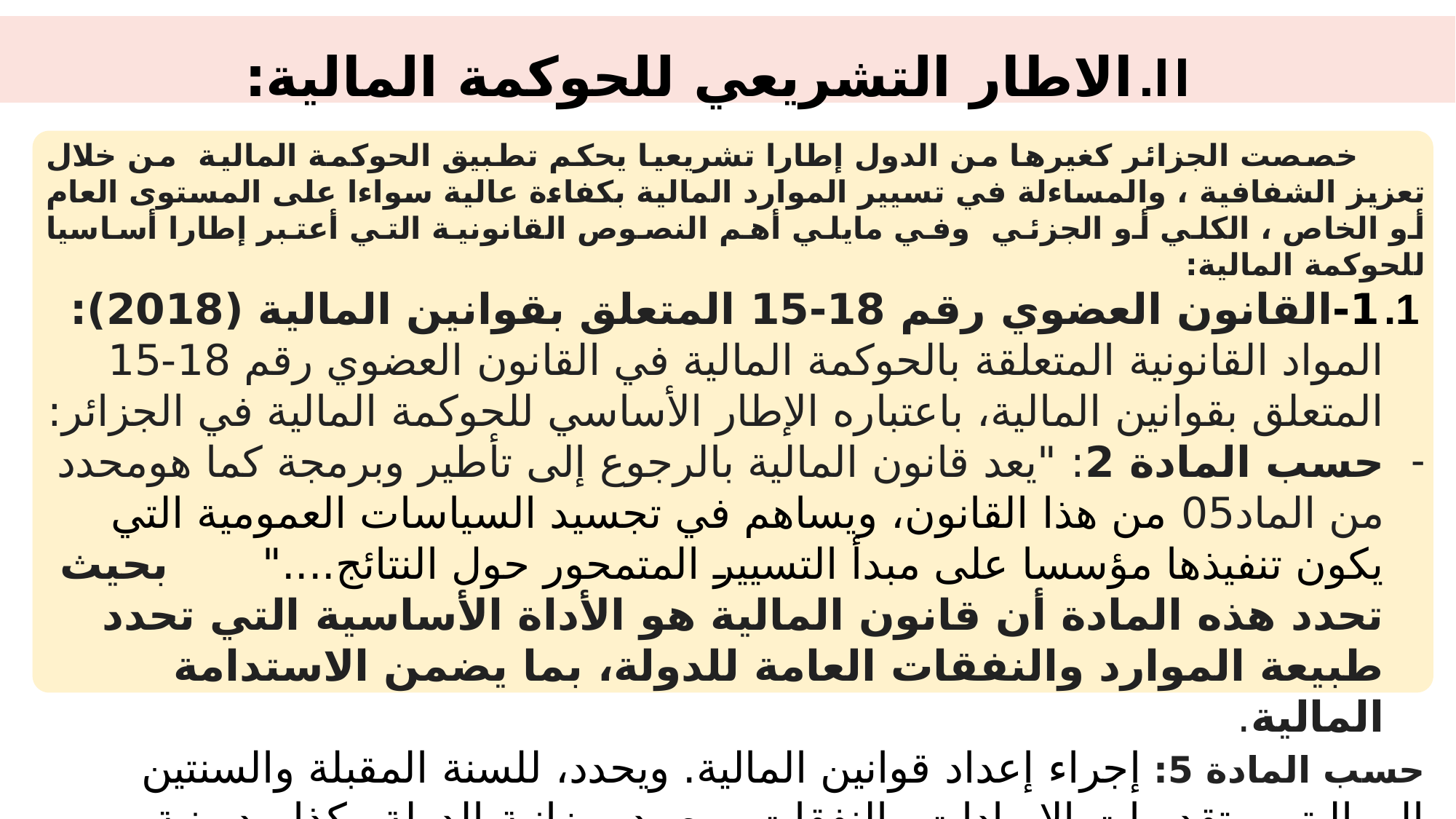

الاطار التشريعي للحوكمة المالية:

       خصصت الجزائر كغيرها من الدول إطارا تشريعيا يحكم تطبيق الحوكمة المالية  من خلال تعزيز الشفافية ، والمساءلة في تسيير الموارد المالية بكفاءة عالية سواءا على المستوى العام أو الخاص ، الكلي أو الجزئي  وفي مايلي أهم النصوص القانونية التي أعتبر إطارا أساسيا للحوكمة المالية:
1-القانون العضوي رقم 18-15 المتعلق بقوانين المالية (2018): المواد القانونية المتعلقة بالحوكمة المالية في القانون العضوي رقم 18-15 المتعلق بقوانين المالية، باعتباره الإطار الأساسي للحوكمة المالية في الجزائر:
حسب المادة 2: "يعد قانون المالية بالرجوع إلى تأطير وبرمجة كما هومحدد من الماد05 من هذا القانون، ويساهم في تجسيد السياسات العمومية التي يكون تنفيذها مؤسسا على مبدأ التسيير المتمحور حول النتائج...."       بحيث تحدد هذه المادة أن قانون المالية هو الأداة الأساسية التي تحدد طبيعة الموارد والنفقات العامة للدولة، بما يضمن الاستدامة المالية.
حسب المادة 5: إجراء إعداد قوانين المالية. ويحدد، للسنة المقبلة والسنتين المواليتين، تقديرات الإيرادات والنفقات ورصيد ميزانية الدولة وكذا مديونية الدولة. تلزم الحكومة بإرفاق مشاريع قوانين المالية بتقارير تفصيلية تشمل توقعات الإيرادات والنفقات، ومبررات السياسات المالية. هوما يعزز الشفافية والتواصل.